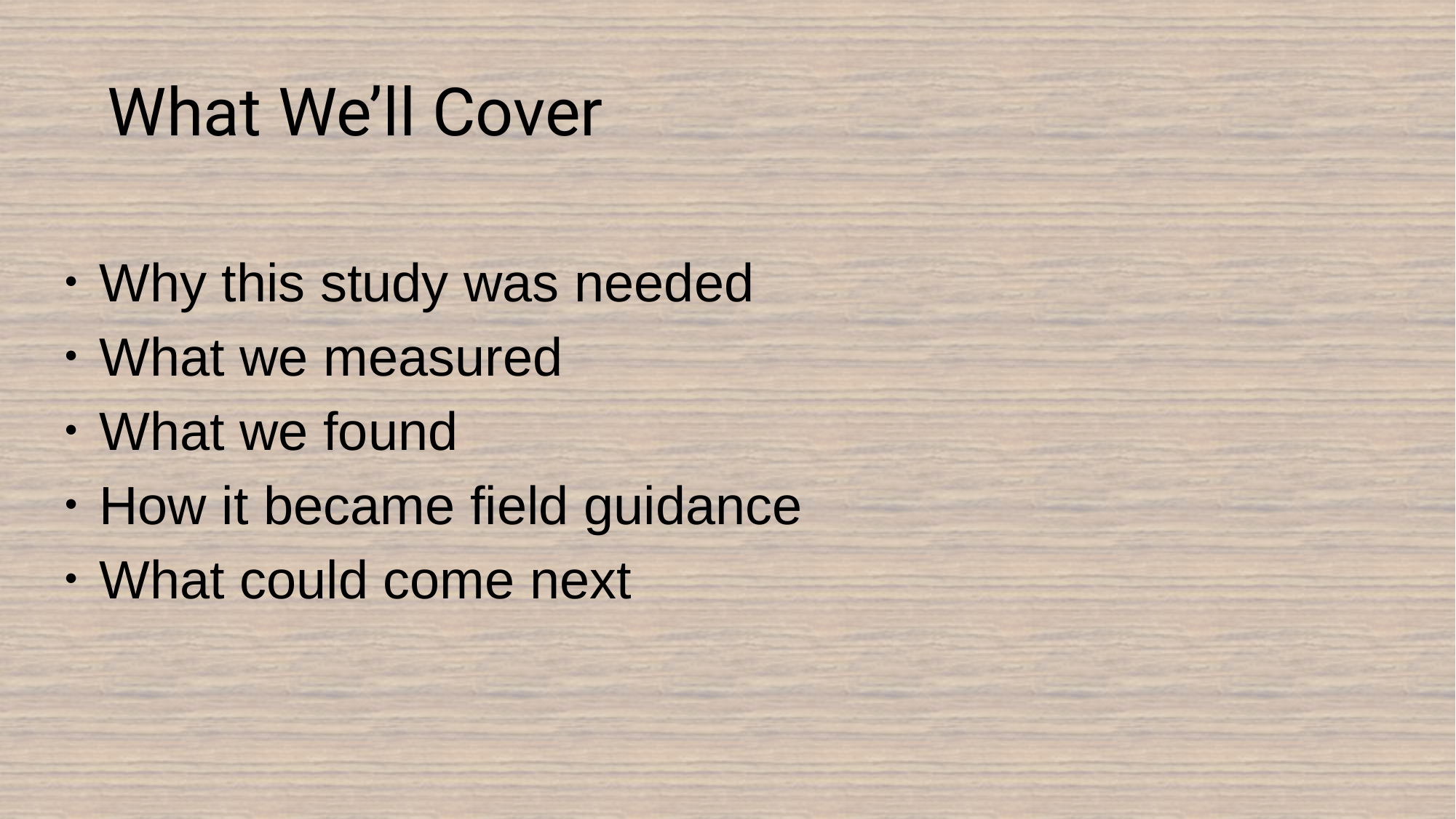

# What We’ll Cover
Why this study was needed
What we measured
What we found
How it became field guidance
What could come next